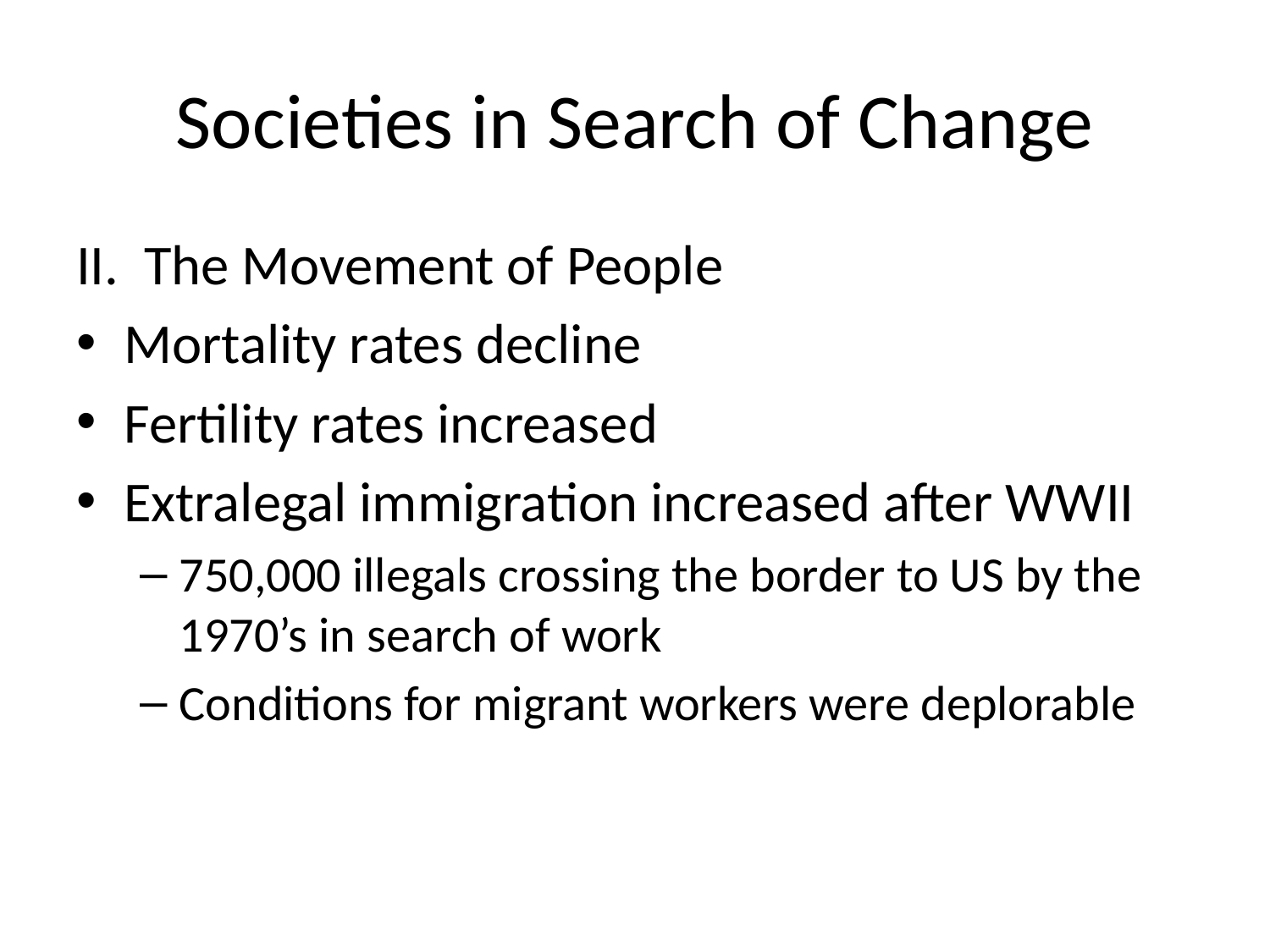

# Societies in Search of Change
II.  The Movement of People
Mortality rates decline
Fertility rates increased
Extralegal immigration increased after WWII
750,000 illegals crossing the border to US by the 1970’s in search of work
Conditions for migrant workers were deplorable